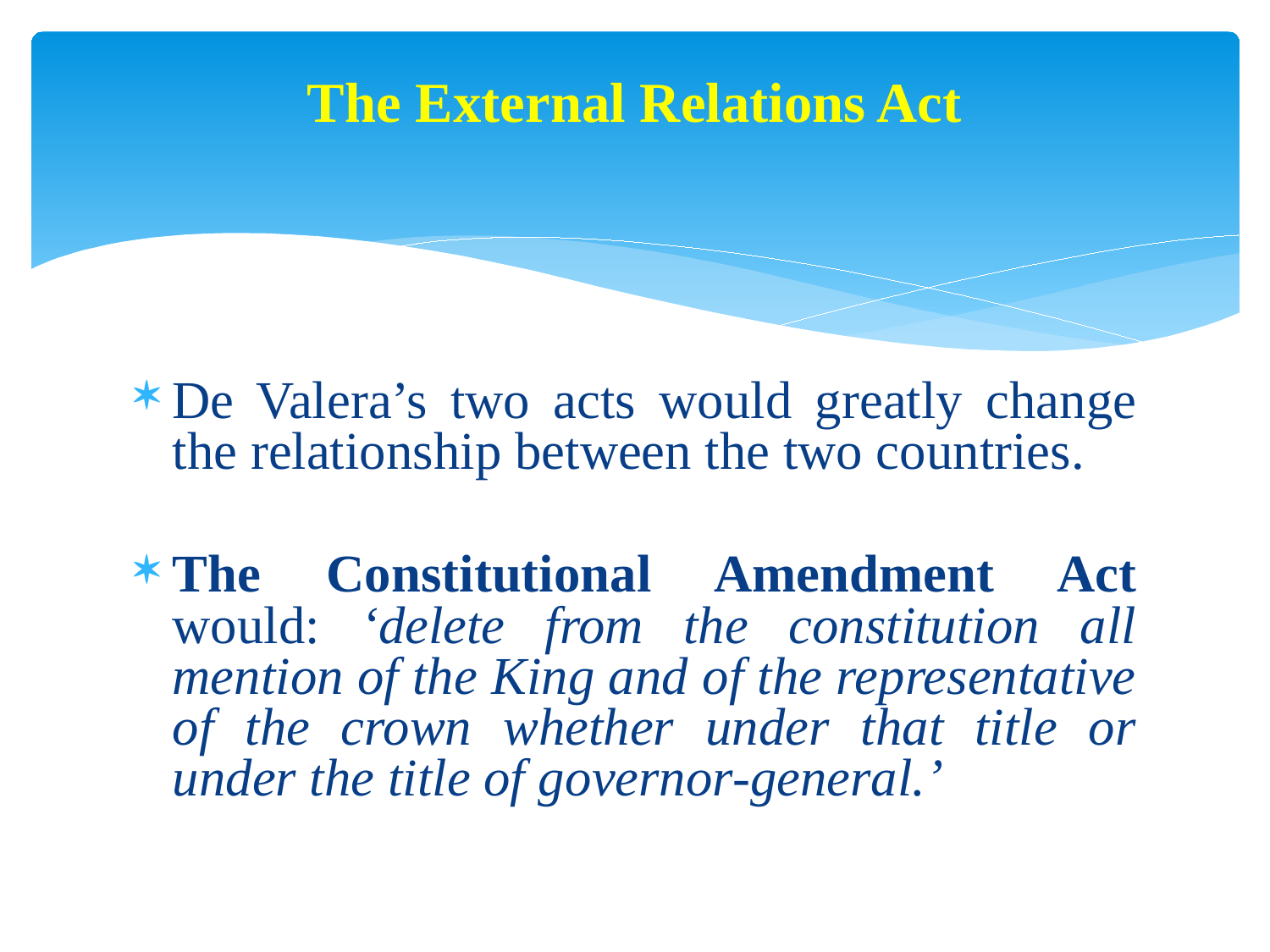

# The External Relations Act
De Valera’s two acts would greatly change the relationship between the two countries.

The Constitutional Amendment Act would: ‘delete from the constitution all mention of the King and of the representative of the crown whether under that title or under the title of governor-general.’